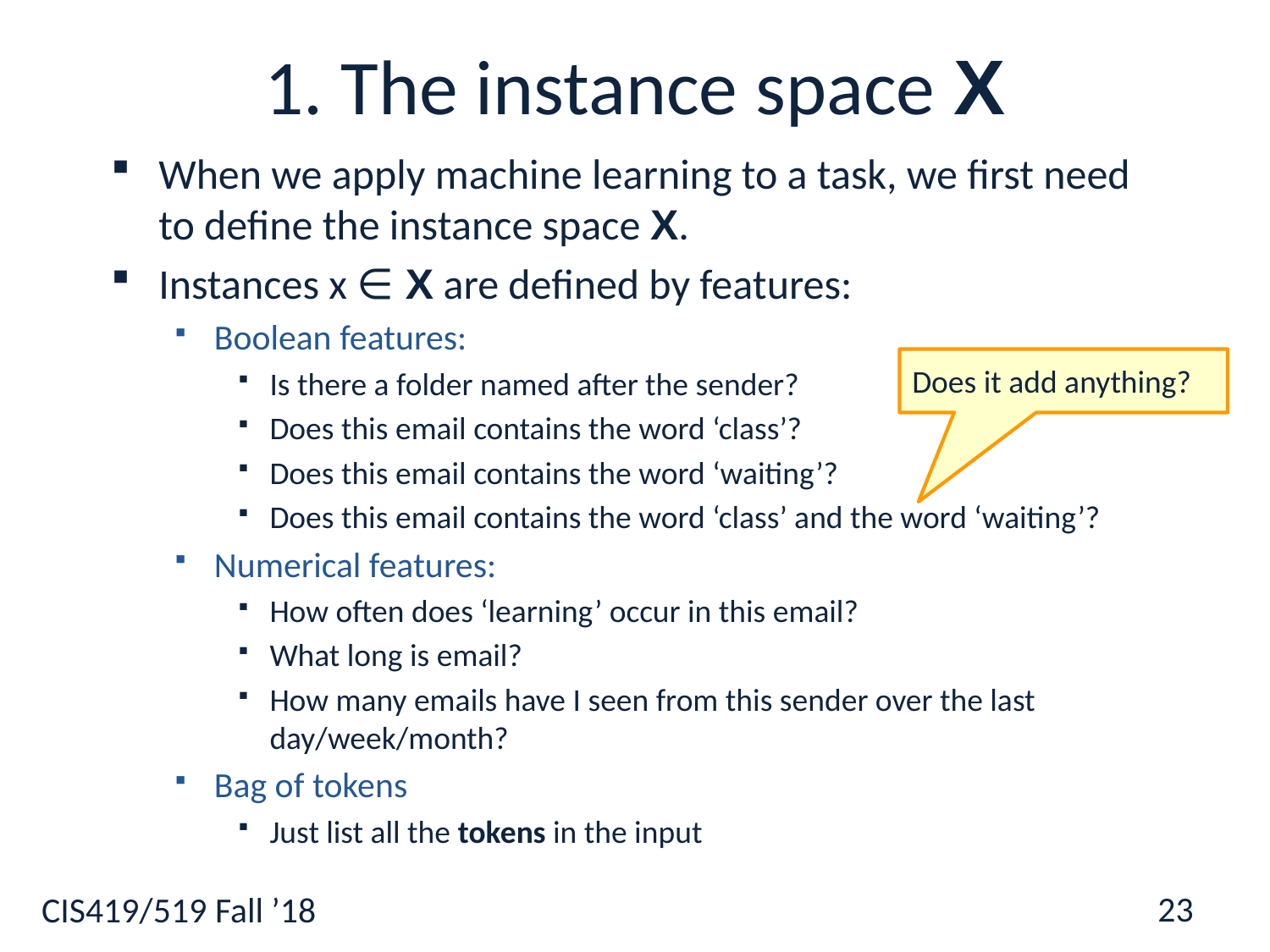

# 1. The instance space X
When we apply machine learning to a task, we first need to define the instance space X.
Instances x ∈ X are defined by features:
Boolean features:
Is there a folder named after the sender?
Does this email contains the word ‘class’?
Does this email contains the word ‘waiting’?
Does this email contains the word ‘class’ and the word ‘waiting’?
Numerical features:
How often does ‘learning’ occur in this email?
What long is email?
How many emails have I seen from this sender over the last day/week/month?
Bag of tokens
Just list all the tokens in the input
Does it add anything?
23